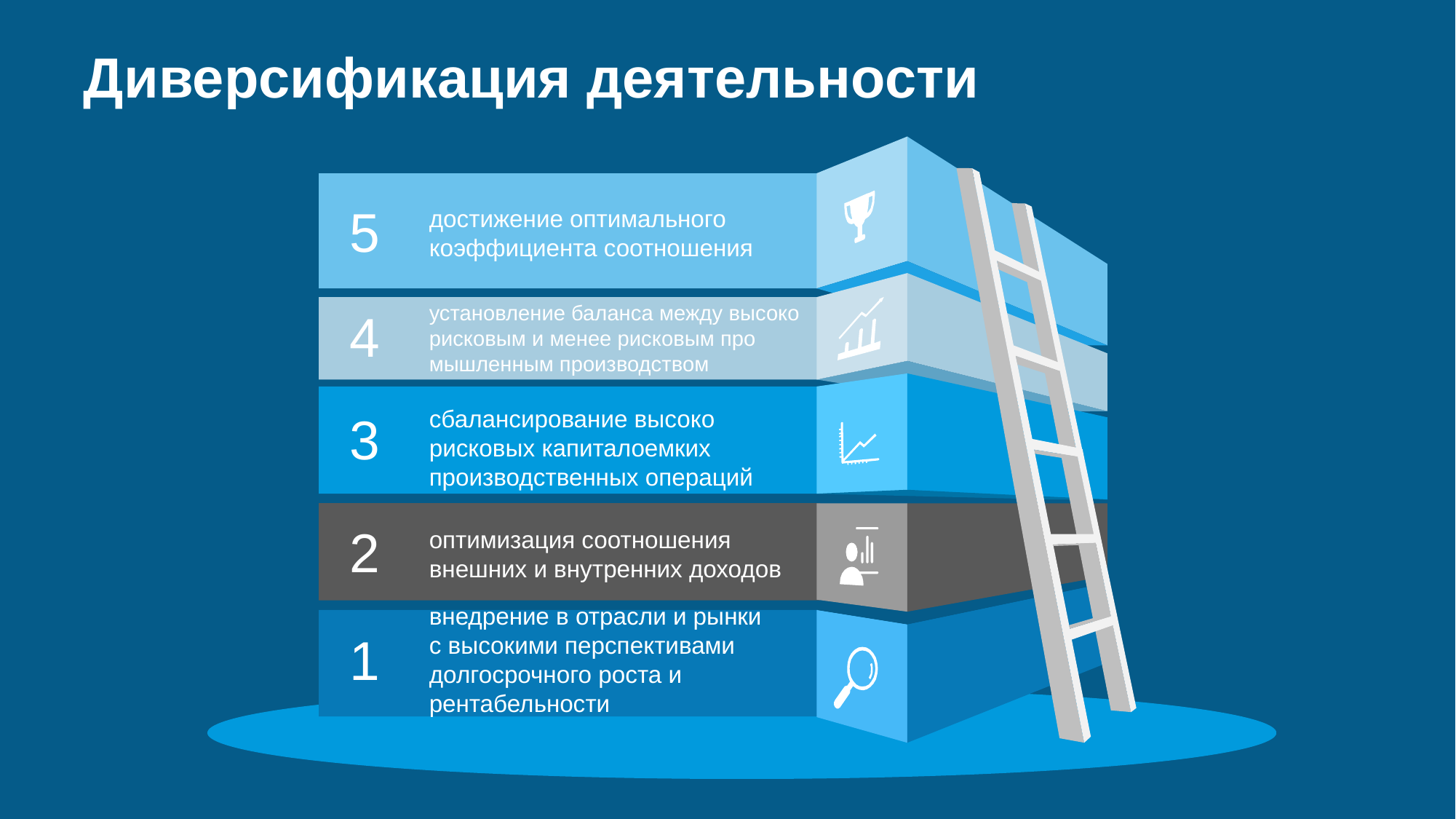

# Диверсификация деятельности

5
достижение оптимального коэффициента соотношения
4
установление баланса между высоко рисковым и менее рисковым про­мышленным производством
3
сбалансирование высоко рисковых капиталоемких производственных операций
2
оптимизация соотношения внешних и внутренних доходов
1
внедрение в отрасли и рынки
с высокими перспективами долгосрочного роста и рентабельности